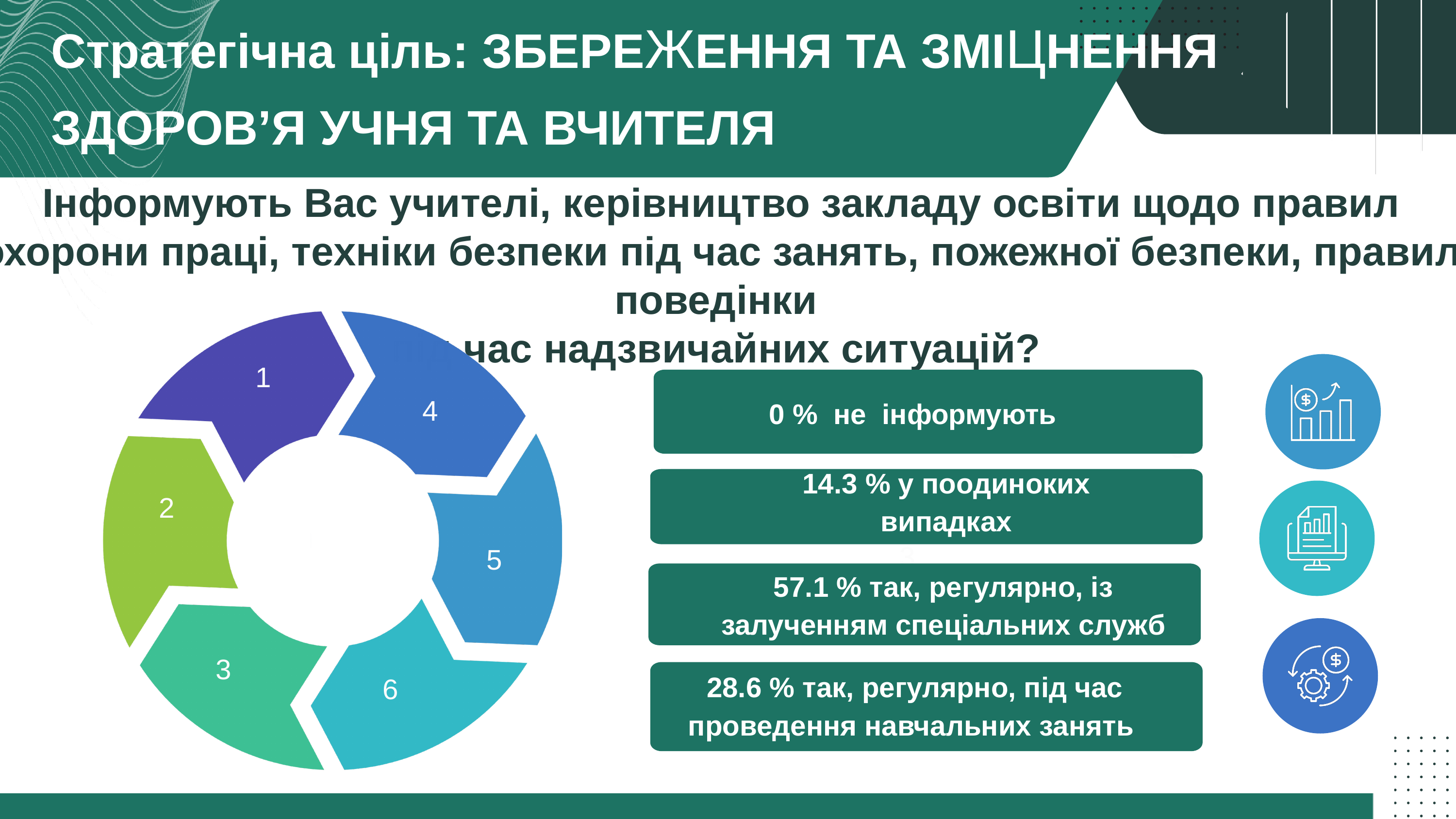

Стратегічна ціль: ЗБЕРЕЖЕННЯ ТА ЗМІЦНЕННЯ
ЗДОРОВ’Я УЧНЯ ТА ВЧИТЕЛЯ
Інформують Вас учителі, керівництво закладу освіти щодо правил охорони праці, техніки безпеки під час занять, пожежної безпеки, правил поведінки
під час надзвичайних ситуацій?

0 %  не  інформують
1

2

4
5
14.3 % у поодиноких випадках

2

3
5
57.1 % так, регулярно, із залученням спеціальних служб
6

3

28.6 % так, регулярно, під час проведення навчальних занять

6